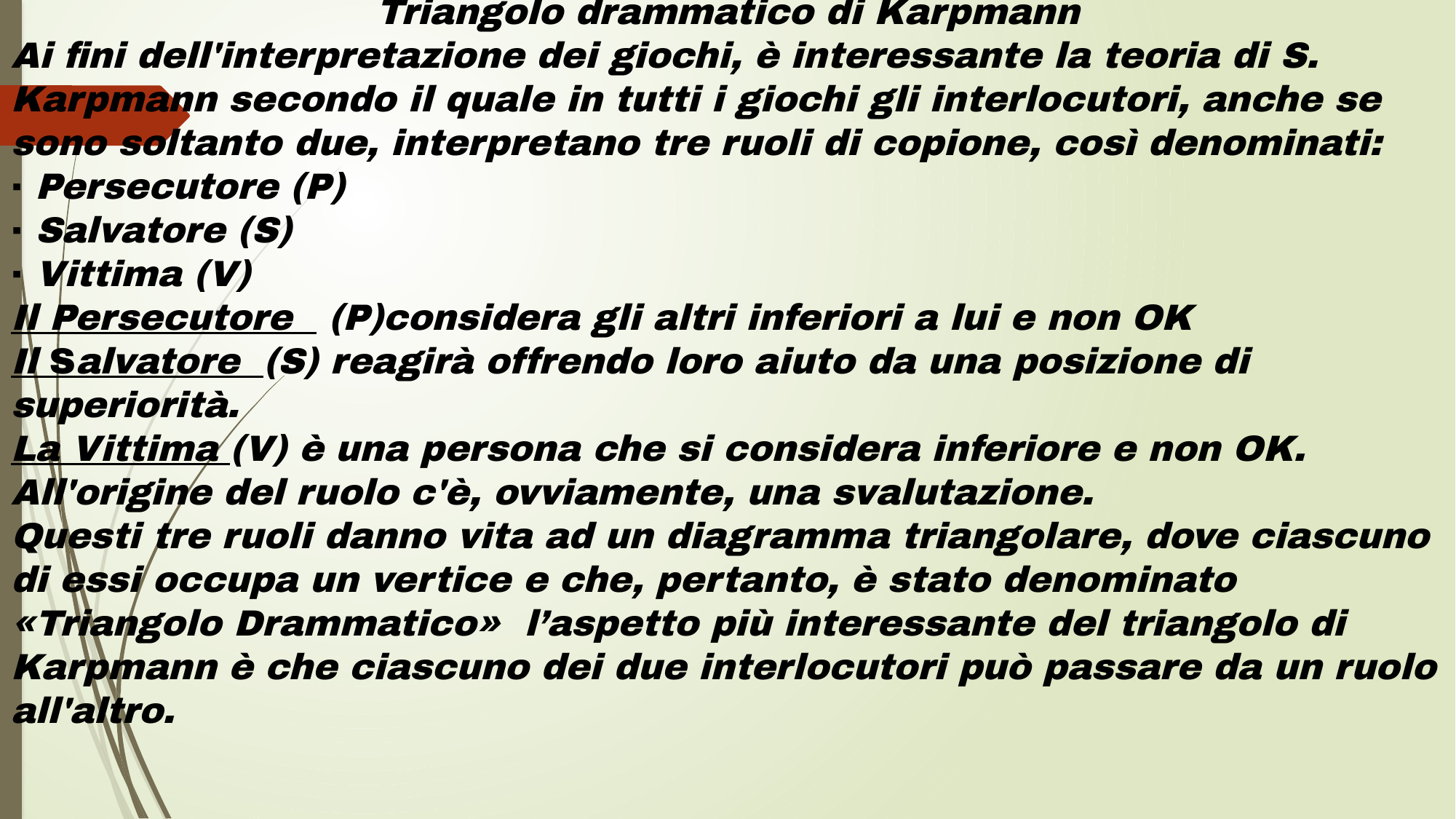

Triangolo drammatico di Karpmann
Ai fini dell'interpretazione dei giochi, è interessante la teoria di S. Karpmann secondo il quale in tutti i giochi gli interlocutori, anche se sono soltanto due, interpretano tre ruoli di copione, così denominati:
· Persecutore (P)
· Salvatore (S)
· Vittima (V)
Il Persecutore   (P)considera gli altri inferiori a lui e non OK
Il Salvatore  (S) reagirà offrendo loro aiuto da una posizione di superiorità.
La Vittima (V) è una persona che si considera inferiore e non OK.
All'origine del ruolo c'è, ovviamente, una svalutazione.
Questi tre ruoli danno vita ad un diagramma triangolare, dove ciascuno
di essi occupa un vertice e che, pertanto, è stato denominato «Triangolo Drammatico»  l’aspetto più interessante del triangolo di Karpmann è che ciascuno dei due interlocutori può passare da un ruolo all'altro.